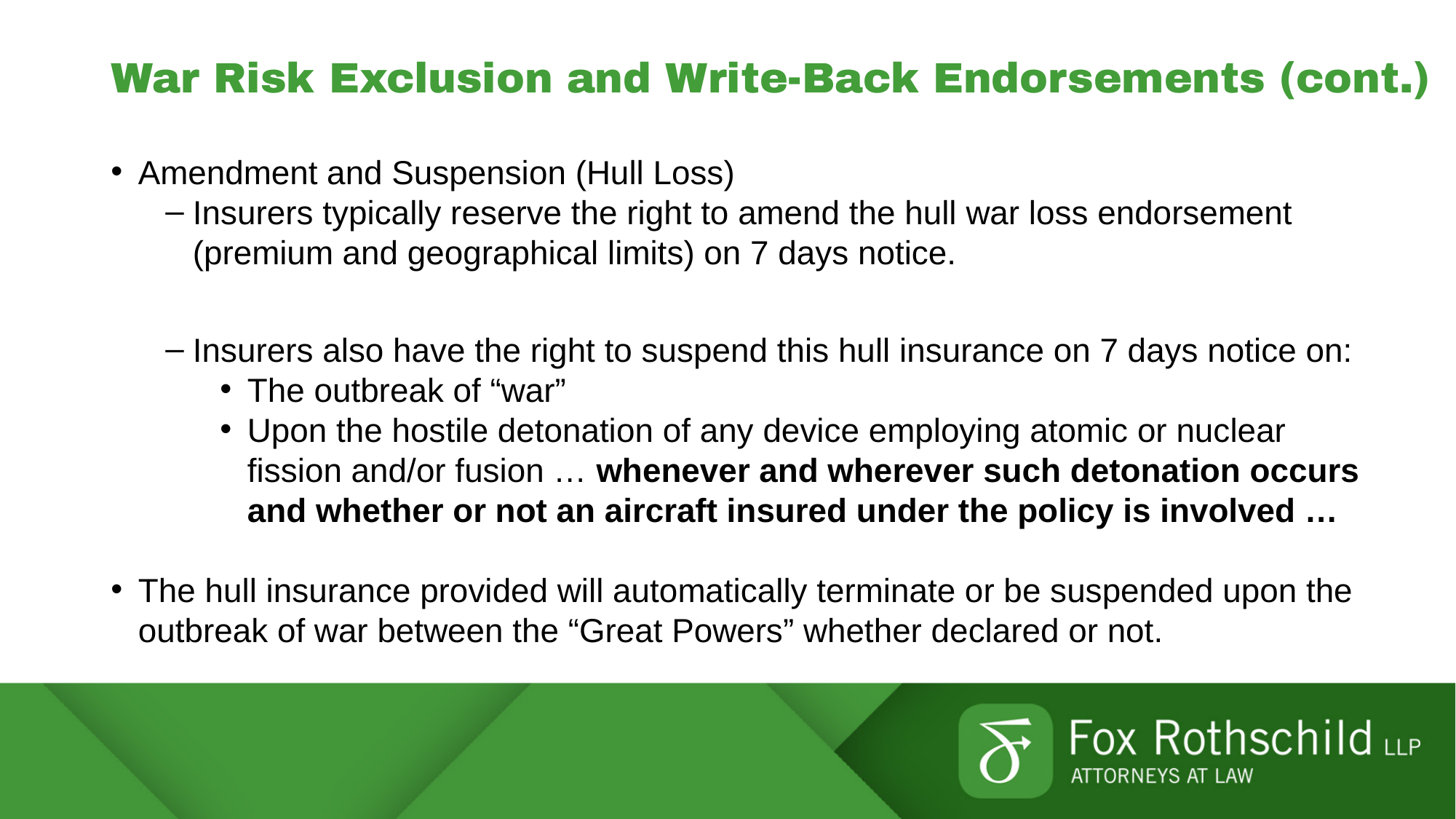

# War Risk Exclusion and Write-Back Endorsements (cont.)
Amendment and Suspension (Hull Loss)
Insurers typically reserve the right to amend the hull war loss endorsement (premium and geographical limits) on 7 days notice.

Insurers also have the right to suspend this hull insurance on 7 days notice on:
The outbreak of “war”
Upon the hostile detonation of any device employing atomic or nuclear fission and/or fusion … whenever and wherever such detonation occurs and whether or not an aircraft insured under the policy is involved …

The hull insurance provided will automatically terminate or be suspended upon the outbreak of war between the “Great Powers” whether declared or not.